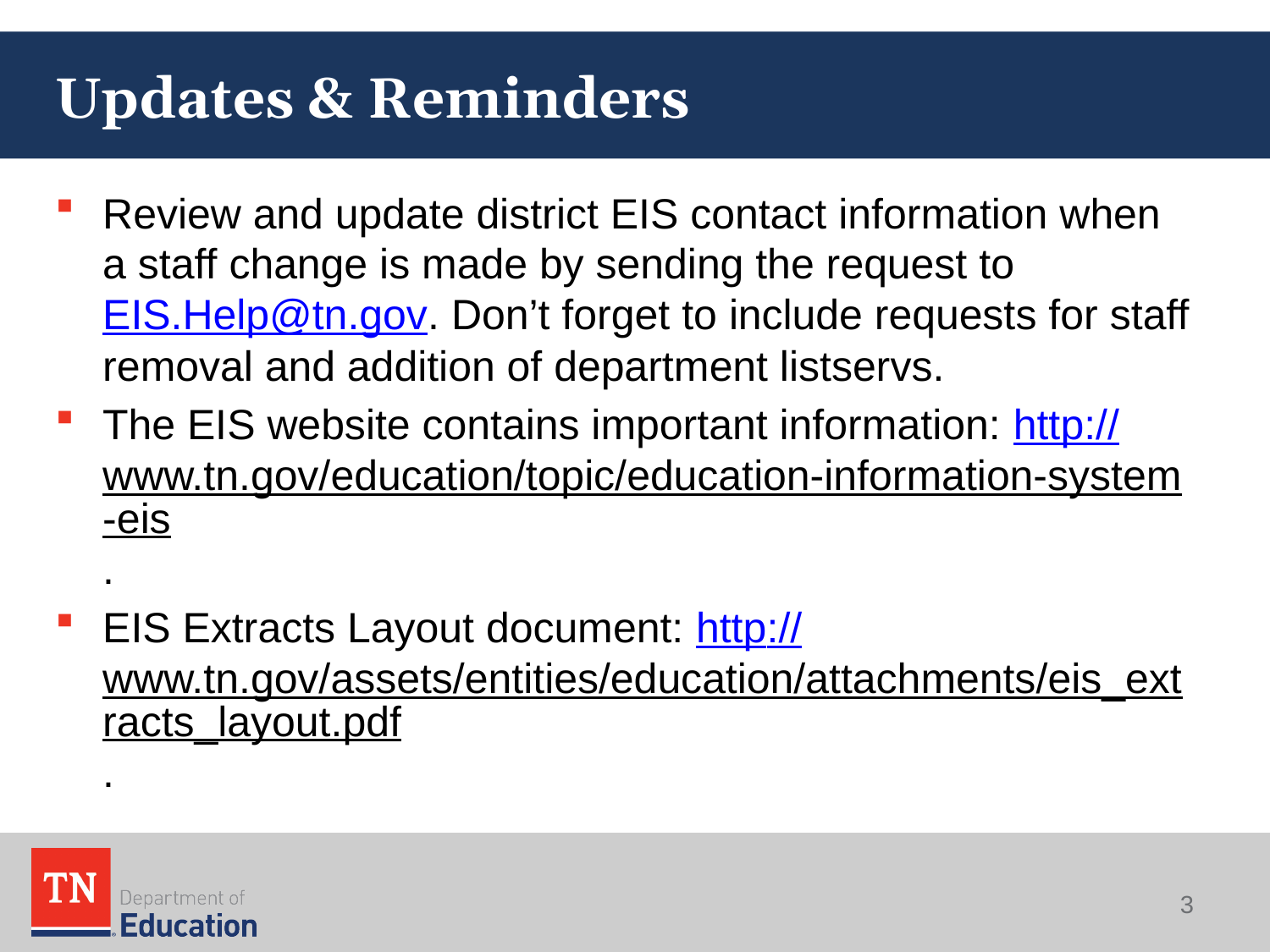

# Updates & Reminders
Review and update district EIS contact information when a staff change is made by sending the request to EIS.Help@tn.gov. Don’t forget to include requests for staff removal and addition of department listservs.
The EIS website contains important information: http://www.tn.gov/education/topic/education-information-system-eis.
EIS Extracts Layout document: http://www.tn.gov/assets/entities/education/attachments/eis_extracts_layout.pdf.

3